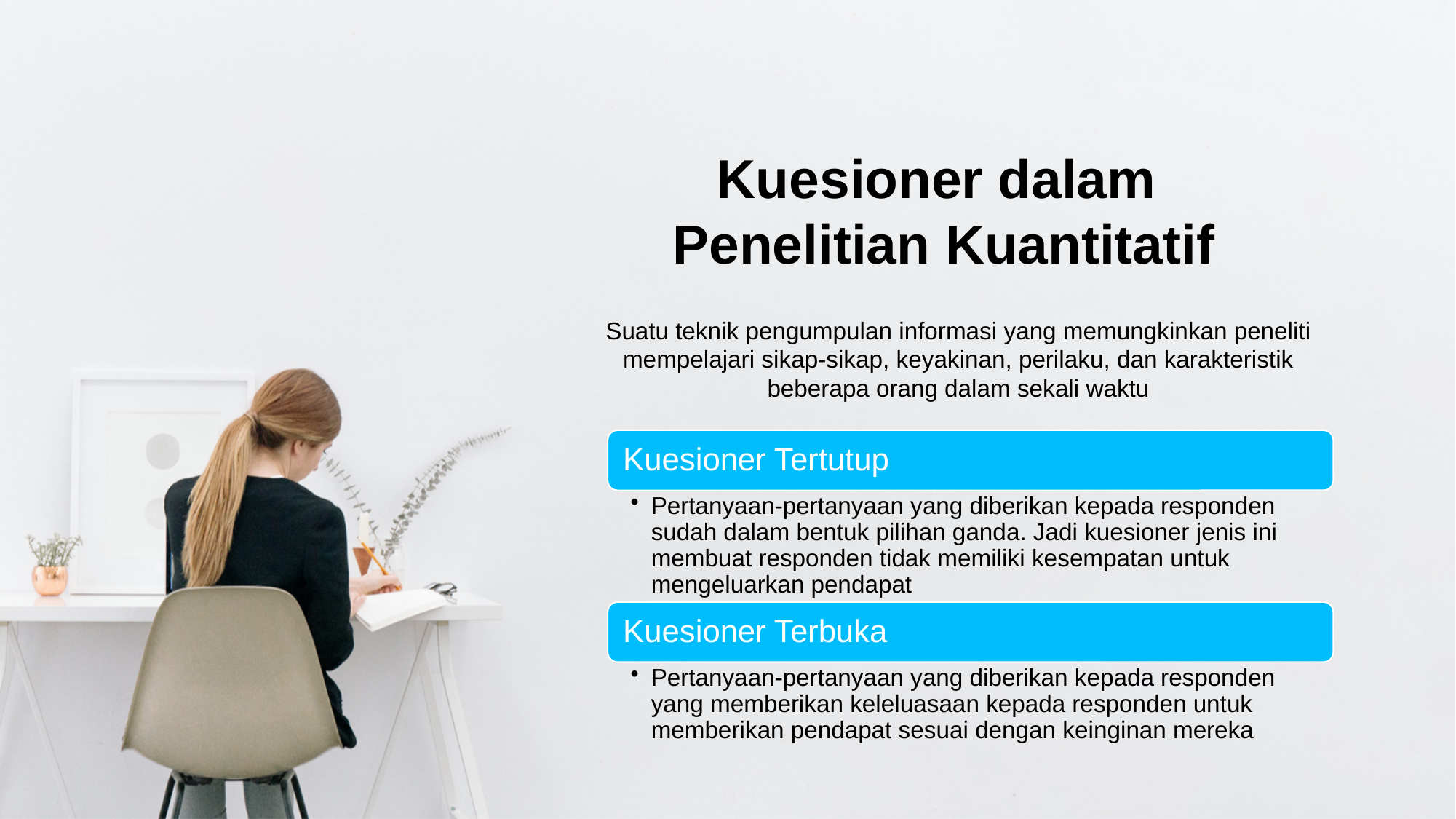

Kuesioner dalam
Penelitian Kuantitatif
Suatu teknik pengumpulan informasi yang memungkinkan peneliti mempelajari sikap-sikap, keyakinan, perilaku, dan karakteristik beberapa orang dalam sekali waktu
Kuesioner Tertutup
Pertanyaan-pertanyaan yang diberikan kepada responden sudah dalam bentuk pilihan ganda. Jadi kuesioner jenis ini membuat responden tidak memiliki kesempatan untuk mengeluarkan pendapat
Kuesioner Terbuka
Pertanyaan-pertanyaan yang diberikan kepada responden yang memberikan keleluasaan kepada responden untuk memberikan pendapat sesuai dengan keinginan mereka